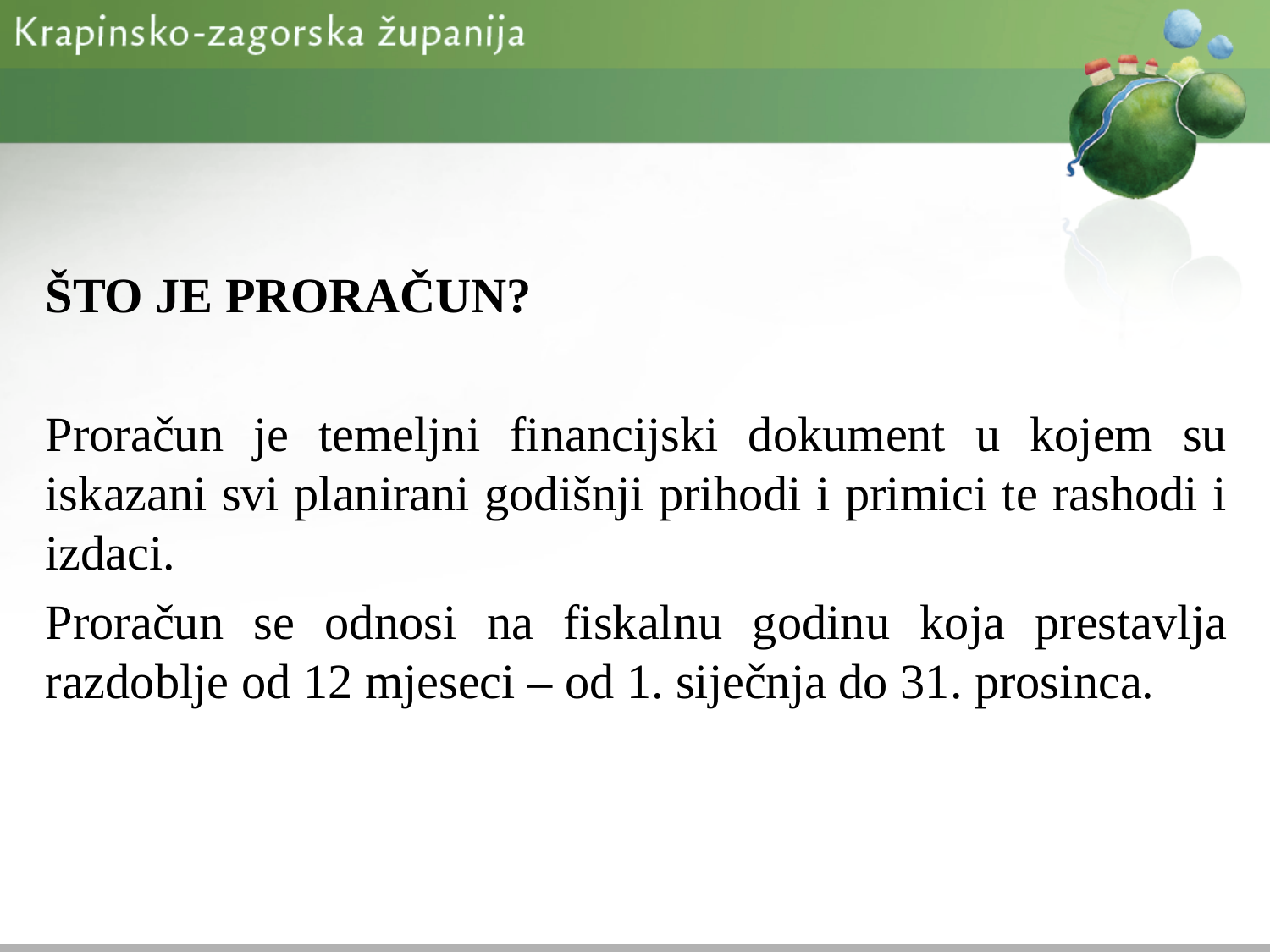

ŠTO JE PRORAČUN?

Proračun je temeljni financijski dokument u kojem su iskazani svi planirani godišnji prihodi i primici te rashodi i izdaci.
Proračun se odnosi na fiskalnu godinu koja prestavlja razdoblje od 12 mjeseci – od 1. siječnja do 31. prosinca.